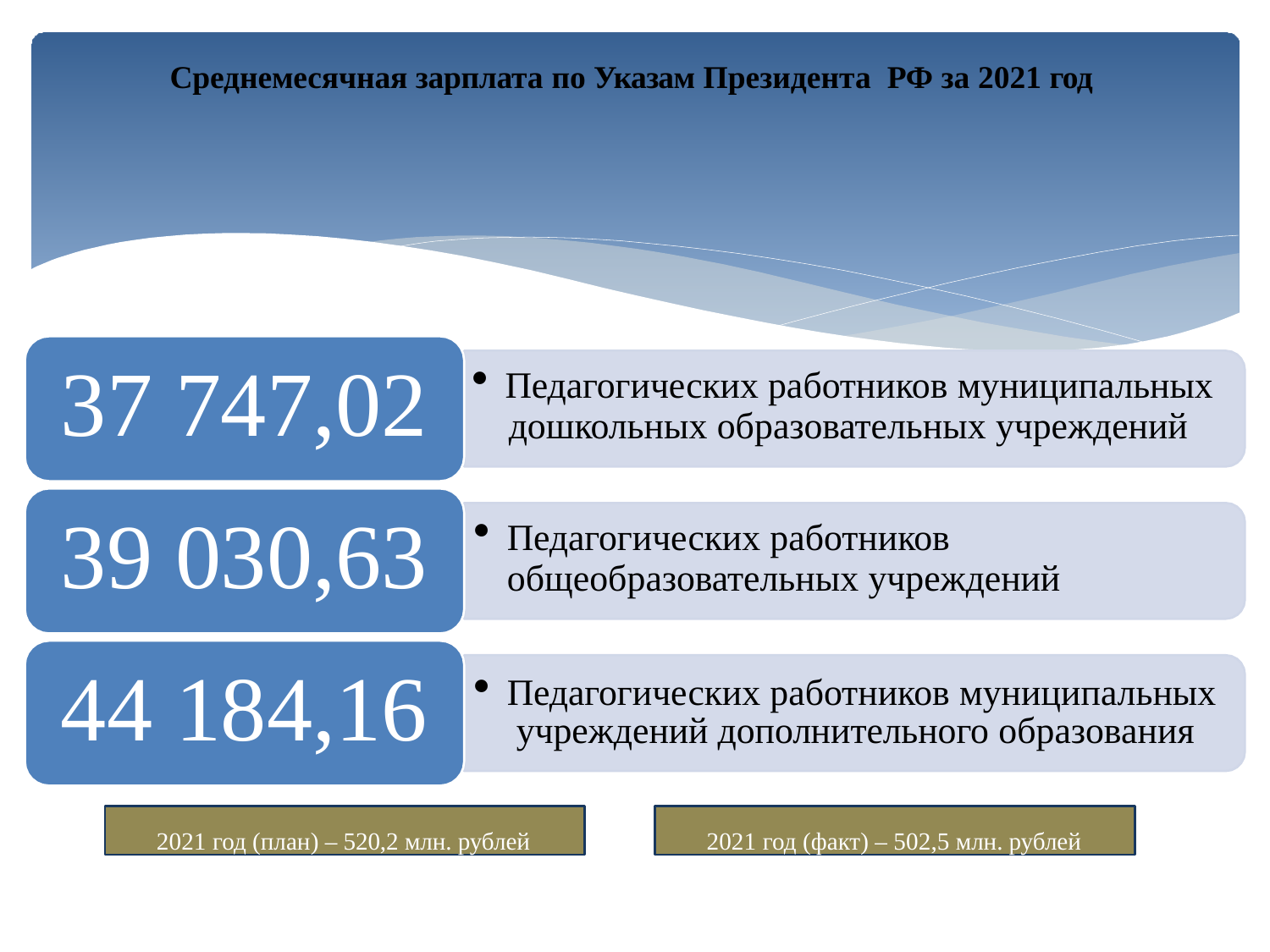

Среднемесячная зарплата по Указам Президента РФ за 2021 год

37 747,02
Педагогических работников муниципальных
дошкольных образовательных учреждений
39 030,63
44 184,16

Педагогических работников
общеобразовательных учреждений

Педагогических работников муниципальных  учреждений дополнительного образования
2021 год (план) – 520,2 млн. рублей
2021 год (факт) – 502,5 млн. рублей